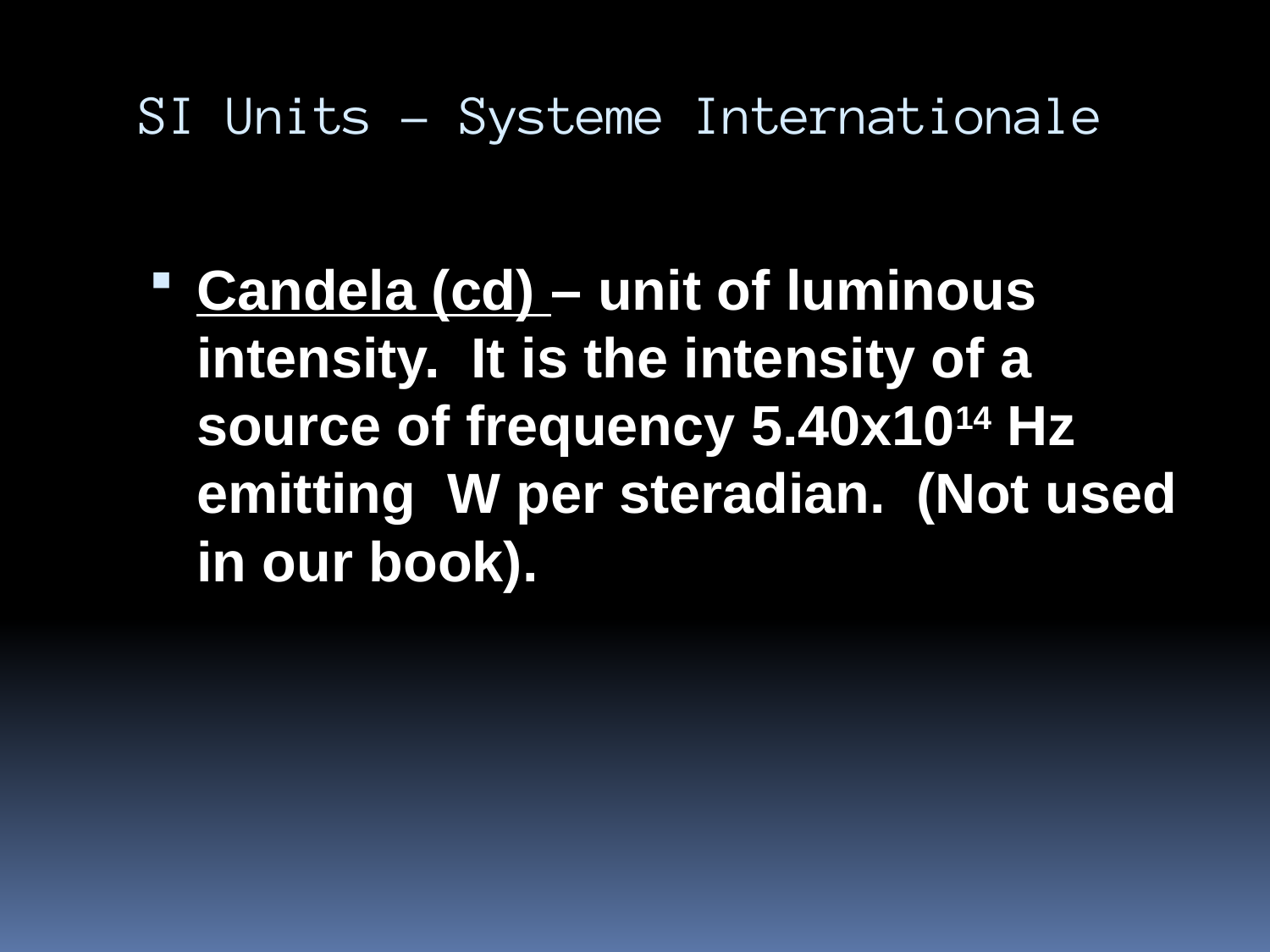

# SI Units - Systeme Internationale
Candela (cd) – unit of luminous intensity.  It is the intensity of a source of frequency 5.40x1014 Hz emitting  W per steradian.  (Not used in our book).